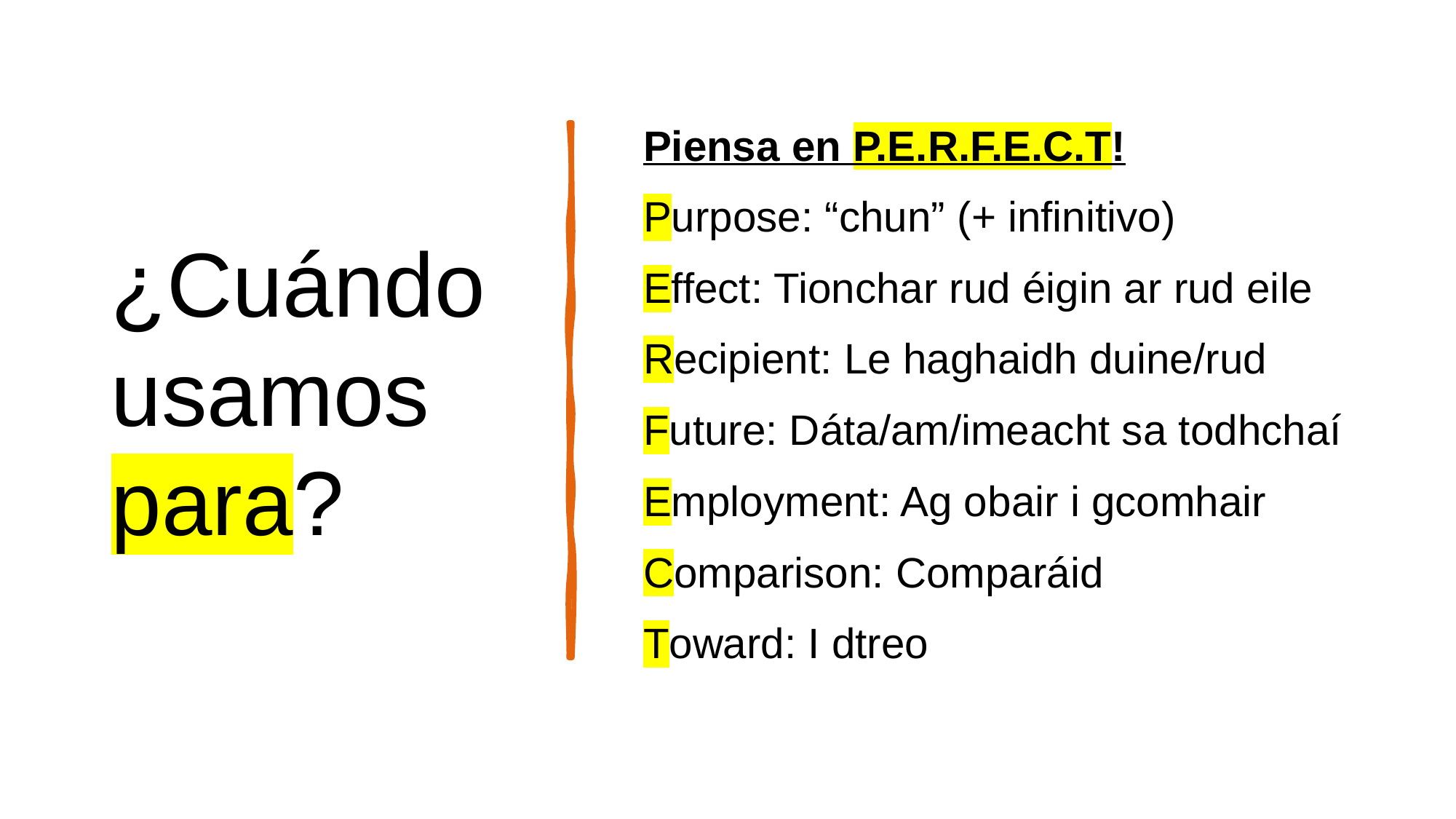

# ¿Cuándo usamos para?
Piensa en P.E.R.F.E.C.T!
Purpose: “chun” (+ infinitivo)​
Effect: Tionchar rud éigin ar rud eile ​
Recipient​: Le haghaidh duine/rud
Future: Dáta/am/imeacht sa todhchaí
Employment​: Ag obair i gcomhair
Comparison​: Comparáid
Toward: I dtreo